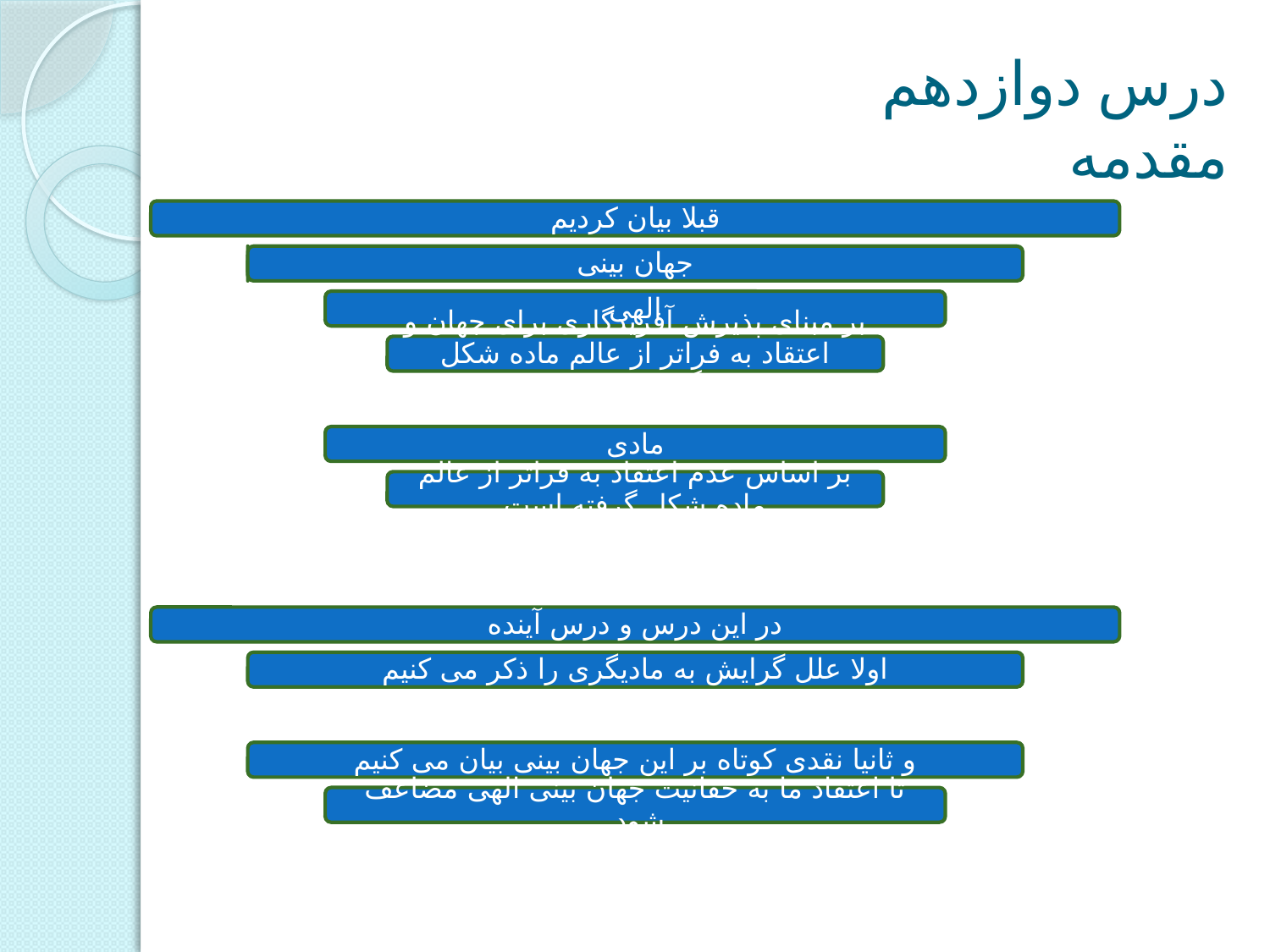

# درس دوازدهم مقدمه
جهان بینی
الهی
مادی
بر اساس عدم اعتقاد به فراتر از عالم ماده شکل گرفته است
در این درس و درس آینده
و ثانیا نقدی کوتاه بر این جهان بینی بیان می کنیم
تا اعتقاد ما به حقانیت جهان بینی الهی مضاعف شود.